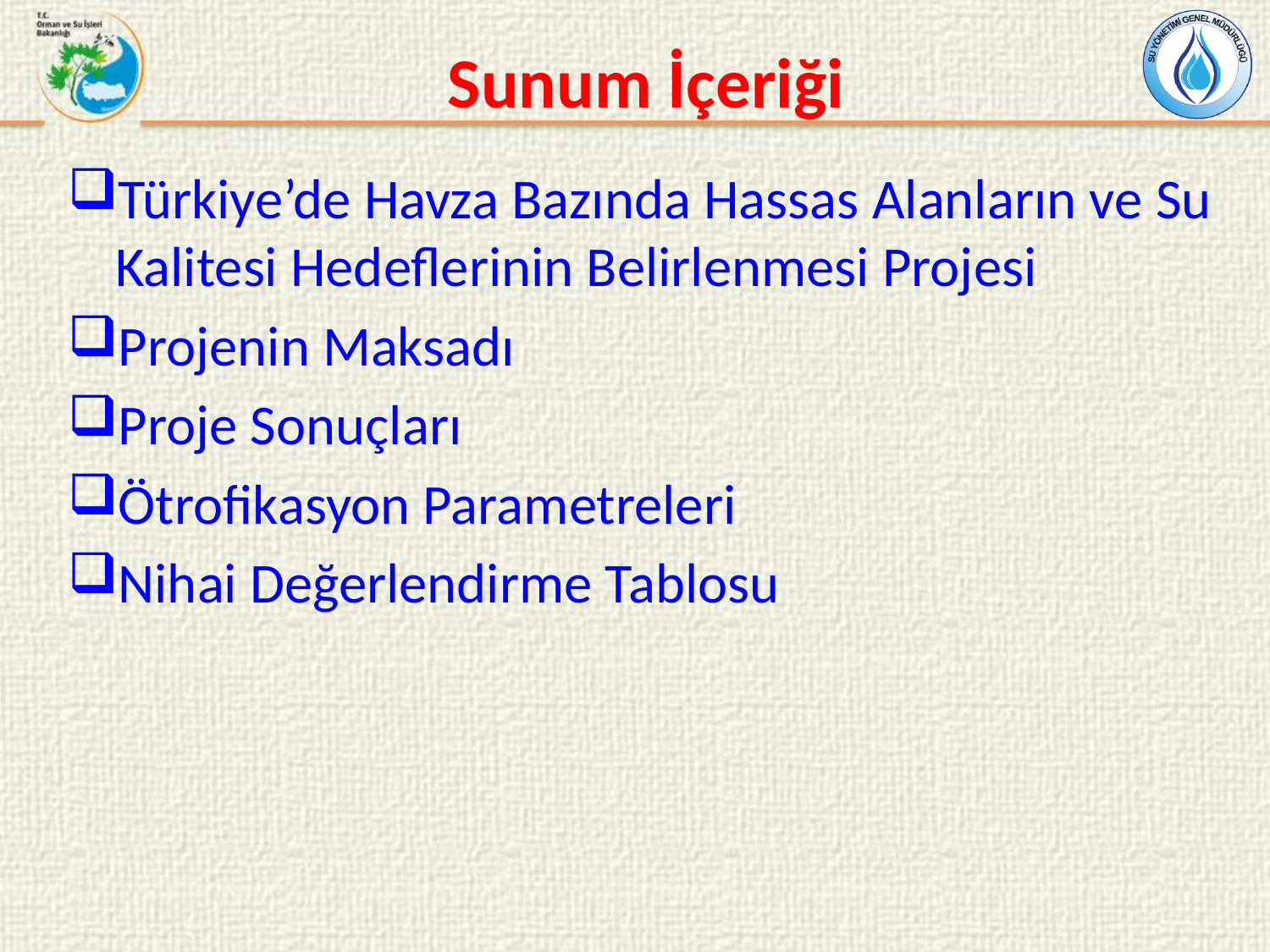

# Sunum İçeriği
Türkiye’de Havza Bazında Hassas Alanların ve Su Kalitesi Hedeflerinin Belirlenmesi Projesi
Projenin Maksadı
Proje Sonuçları
Ötrofikasyon Parametreleri
Nihai Değerlendirme Tablosu